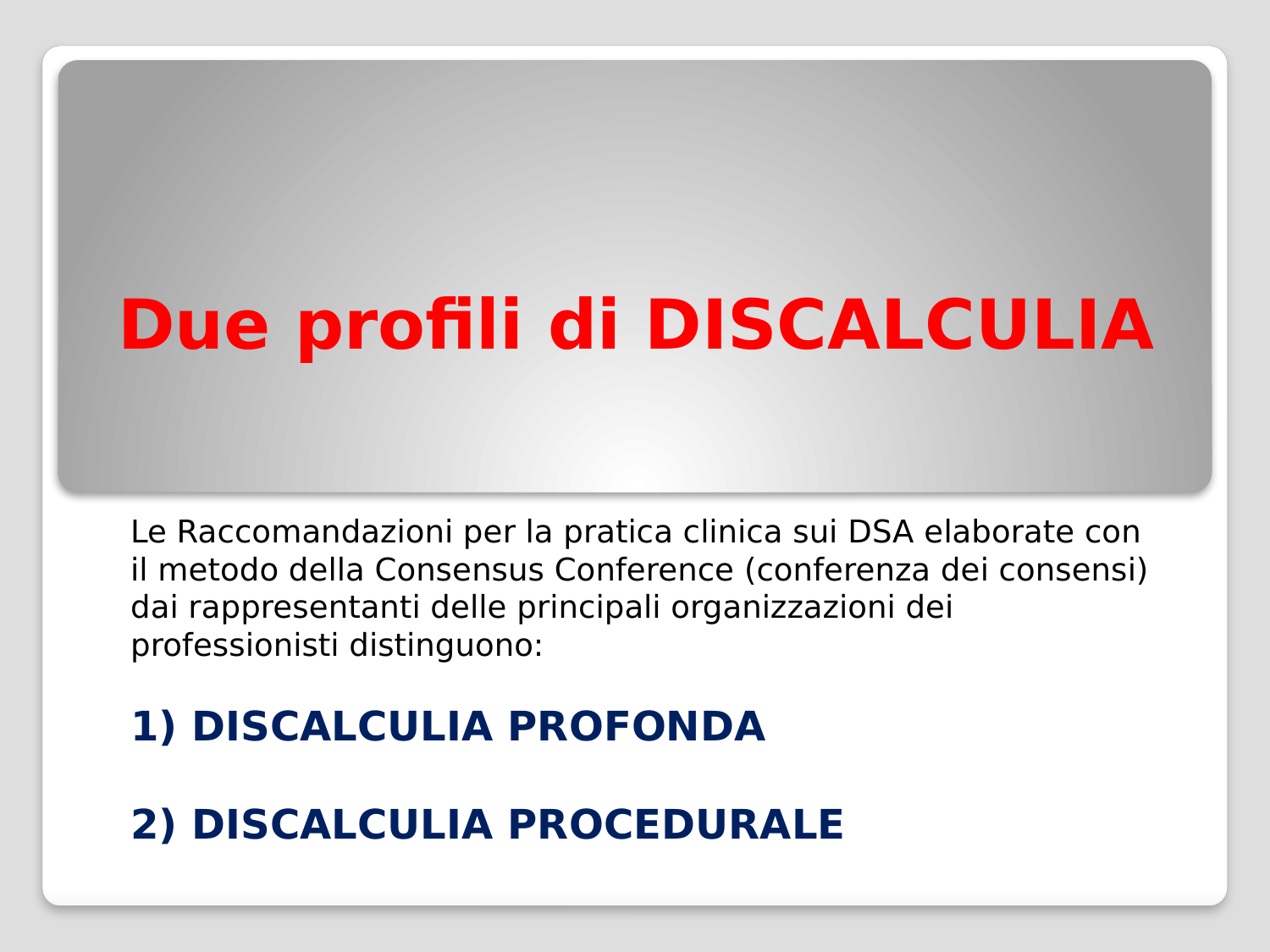

# Due profili di DISCALCULIA
Le Raccomandazioni per la pratica clinica sui DSA elaborate con il metodo della Consensus Conference (conferenza dei consensi) dai rappresentanti delle principali organizzazioni dei professionisti distinguono:

1) DISCALCULIA PROFONDA

2) DISCALCULIA PROCEDURALE